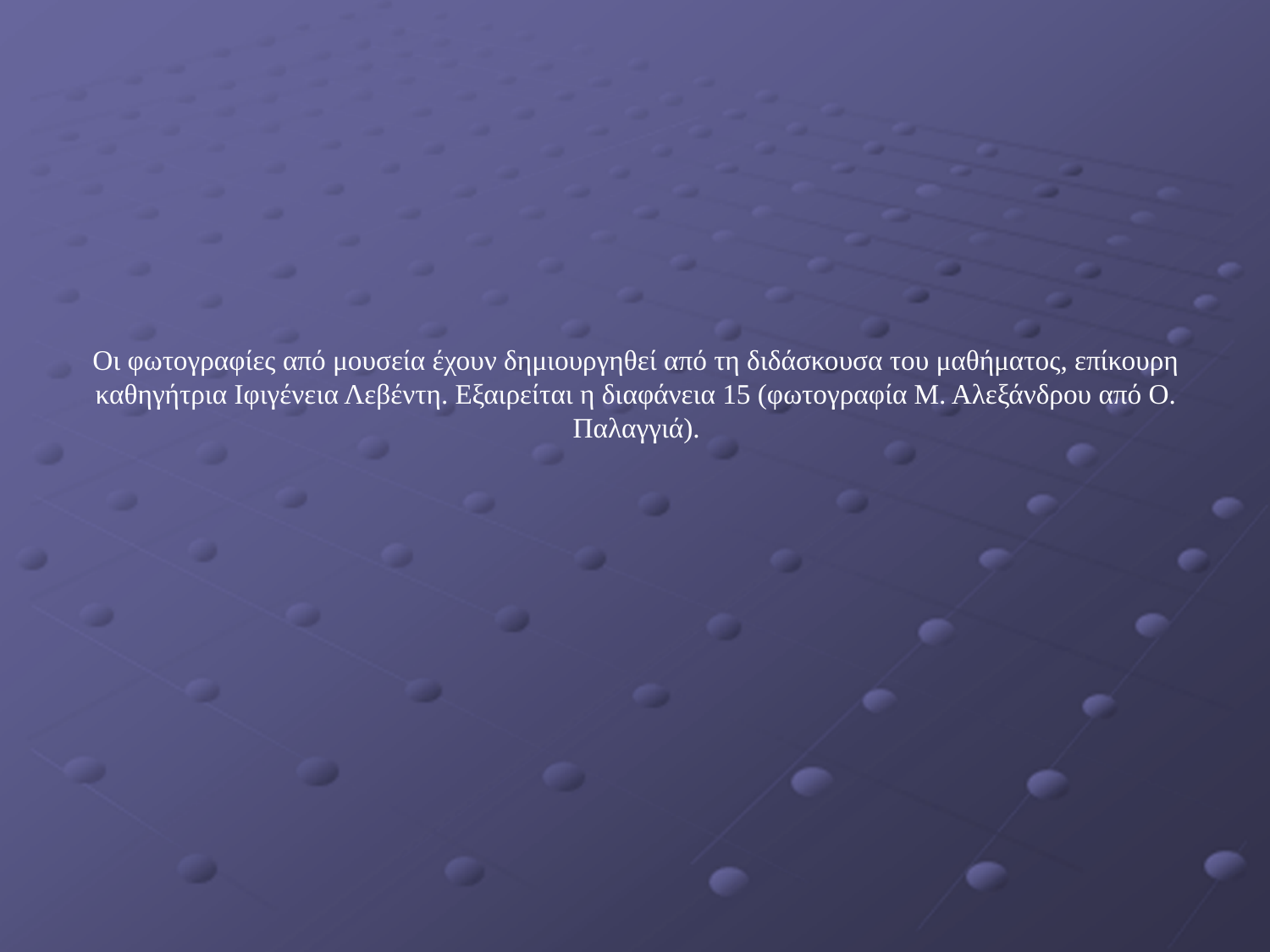

Οι φωτογραφίες από μουσεία έχουν δημιουργηθεί από τη διδάσκουσα του μαθήματος, επίκουρη καθηγήτρια Ιφιγένεια Λεβέντη. Εξαιρείται η διαφάνεια 15 (φωτογραφία Μ. Αλεξάνδρου από Ο. Παλαγγιά).